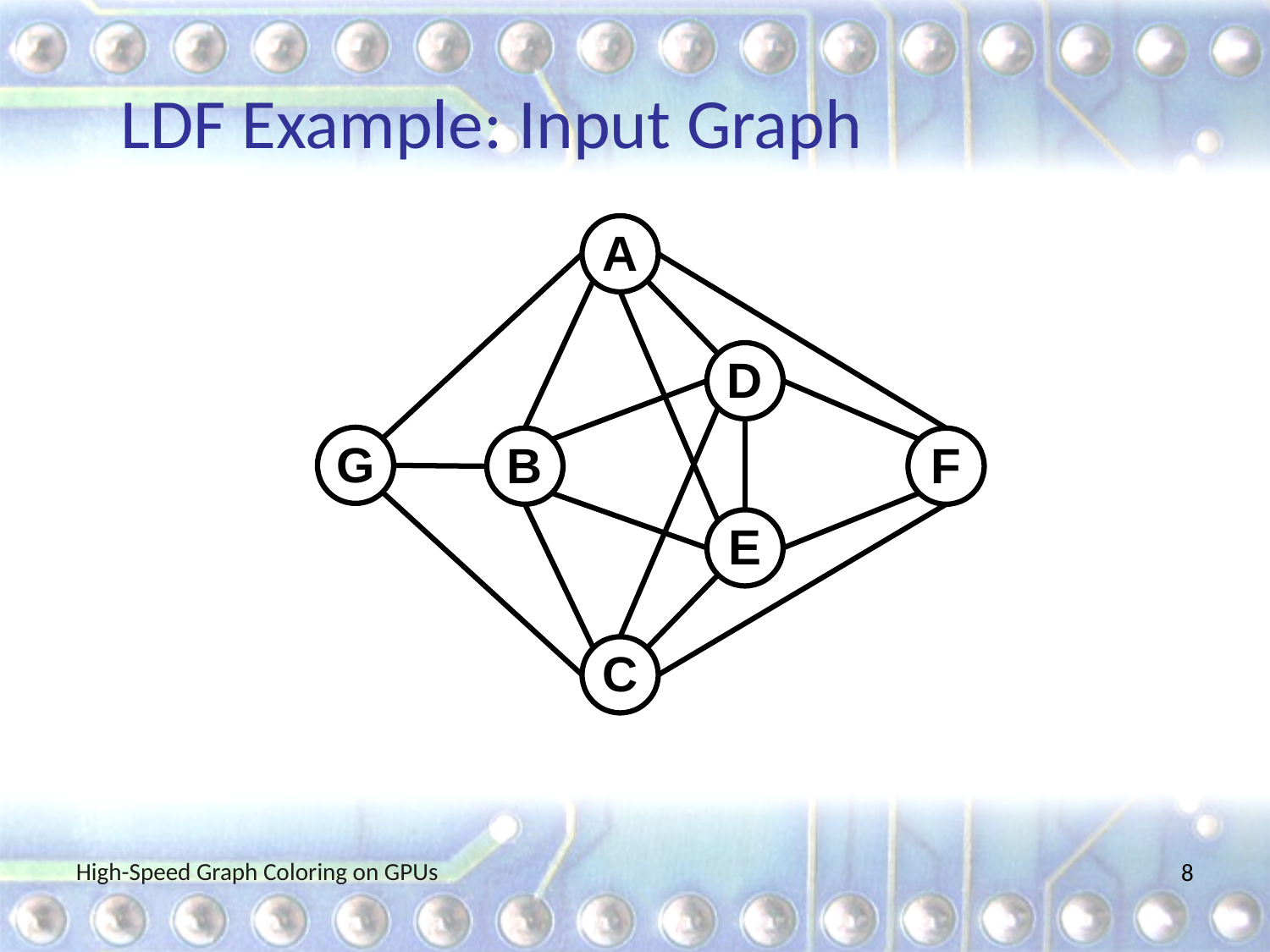

# LDF Example: Input Graph
A
D
G
B
F
E
C
High-Speed Graph Coloring on GPUs
8